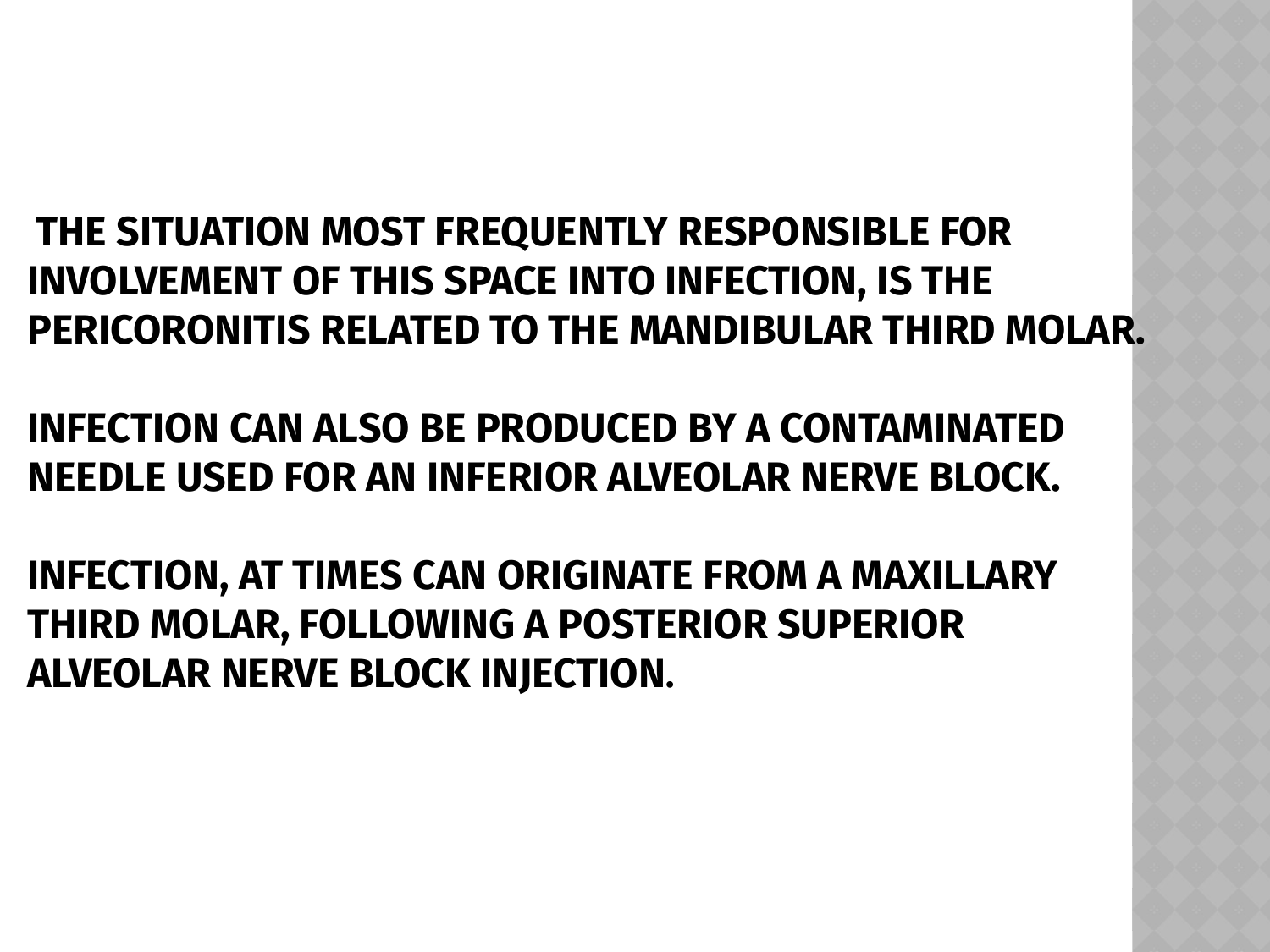

# The situation most frequently responsible for involvement of this space into infection, is the pericoronitis related to the mandibular third molar. Infection can also be produced by a contaminated needle used for an inferior alveolar nerve block. Infection, at times can originate from a maxillary third molar, following a posterior superior alveolar nerve block injection.